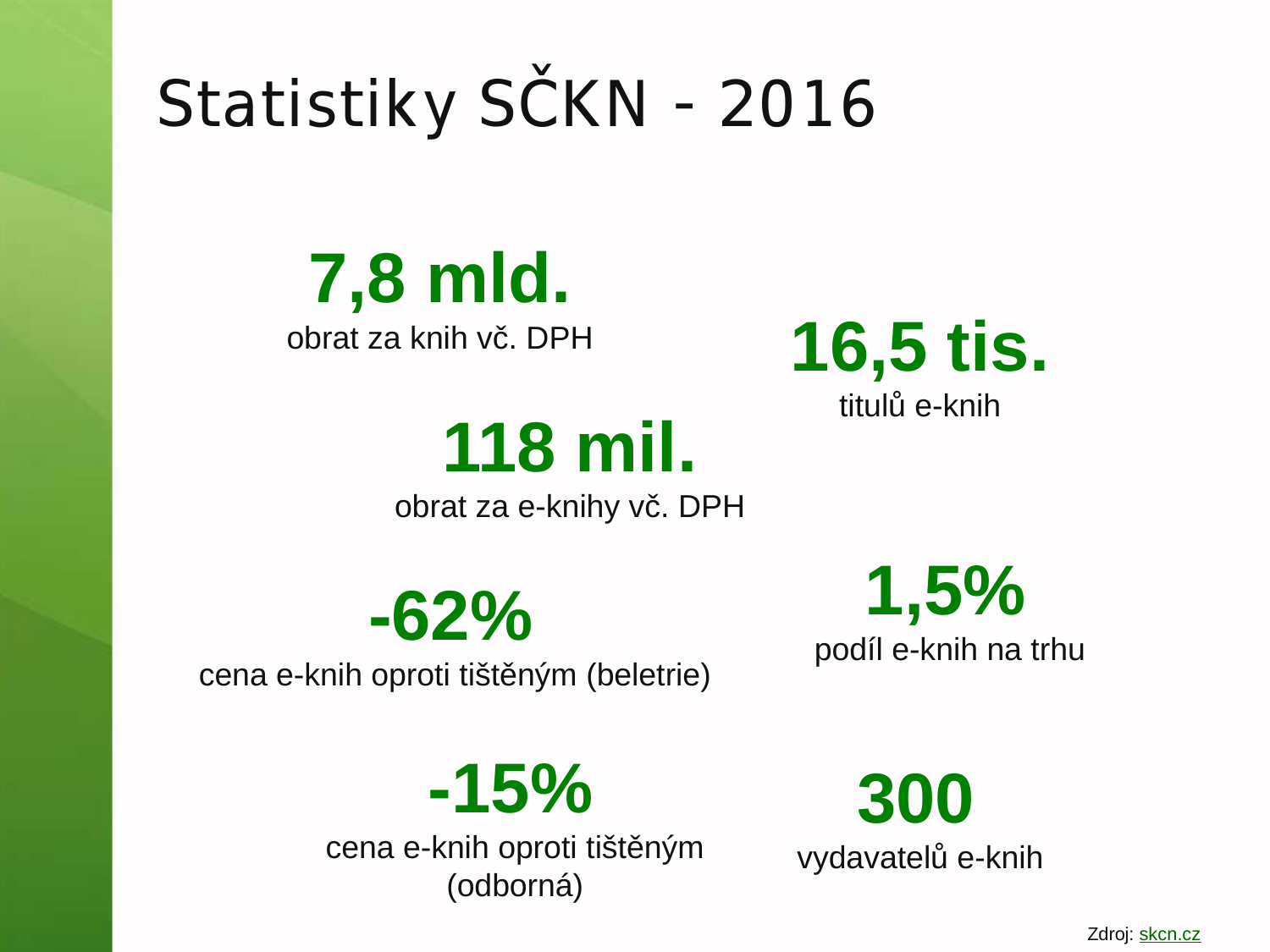

# Statistiky SČKN - 2016
7,8 mld.
obrat za knih vč. DPH
16,5 tis.
titulů e-knih
118 mil.
obrat za e-knihy vč. DPH
1,5%
podíl e-knih na trhu
-62%
cena e-knih oproti tištěným (beletrie)
-15%
cena e-knih oproti tištěným (odborná)
300
vydavatelů e-knih
Zdroj: skcn.cz